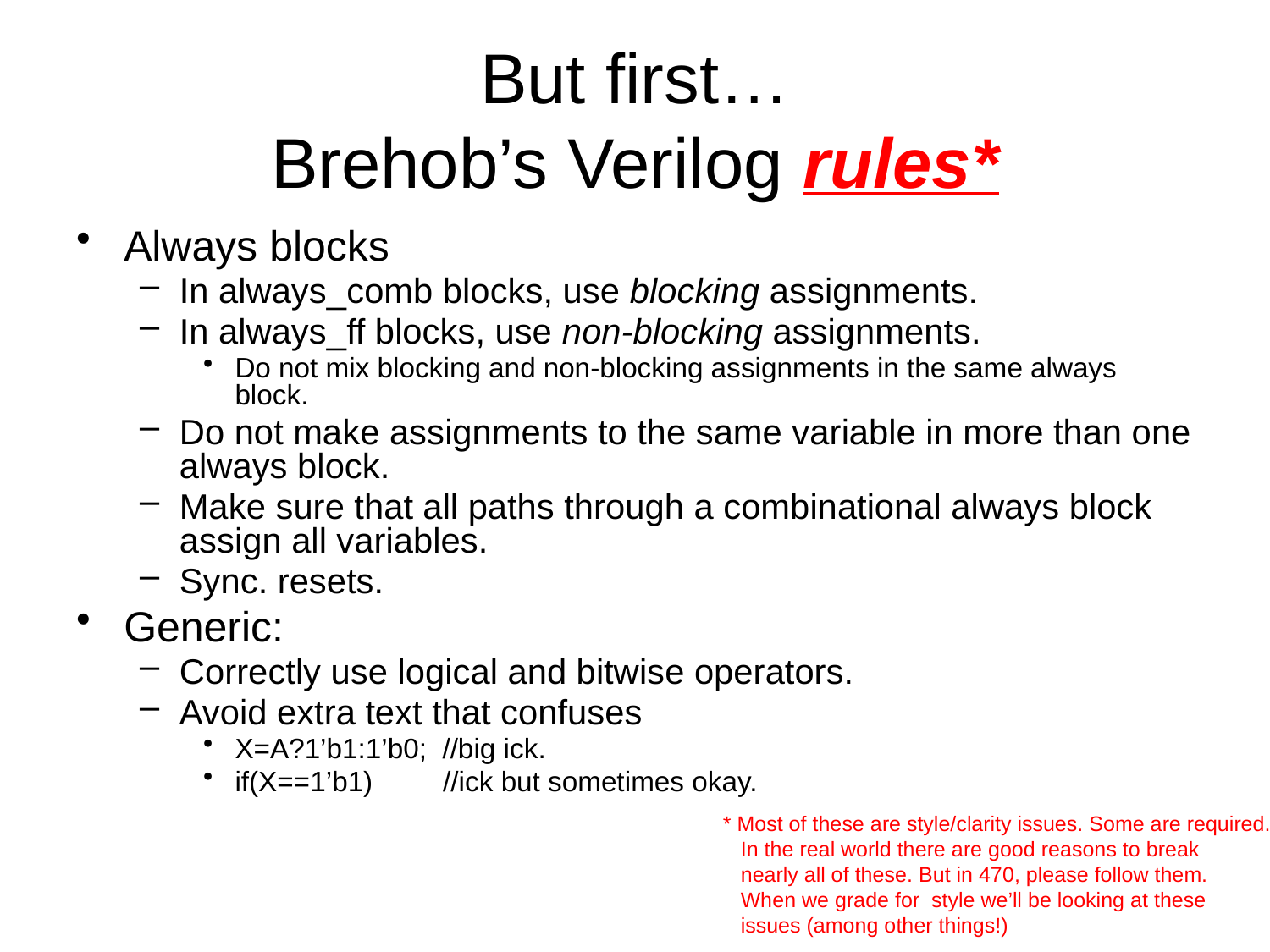

# But first… Brehob’s Verilog rules*
Always blocks
In always_comb blocks, use blocking assignments.
In always_ff blocks, use non-blocking assignments.
Do not mix blocking and non-blocking assignments in the same always block.
Do not make assignments to the same variable in more than one always block.
Make sure that all paths through a combinational always block assign all variables.
Sync. resets.
Generic:
Correctly use logical and bitwise operators.
Avoid extra text that confuses
X=A?1’b1:1’b0;  //big ick.
if(X==1’b1)         //ick but sometimes okay.

* Most of these are style/clarity issues. Some are required.
   In the real world there are good reasons to break
   nearly all of these. But in 470, please follow them.
   When we grade for  style we’ll be looking at these
   issues (among other things!)